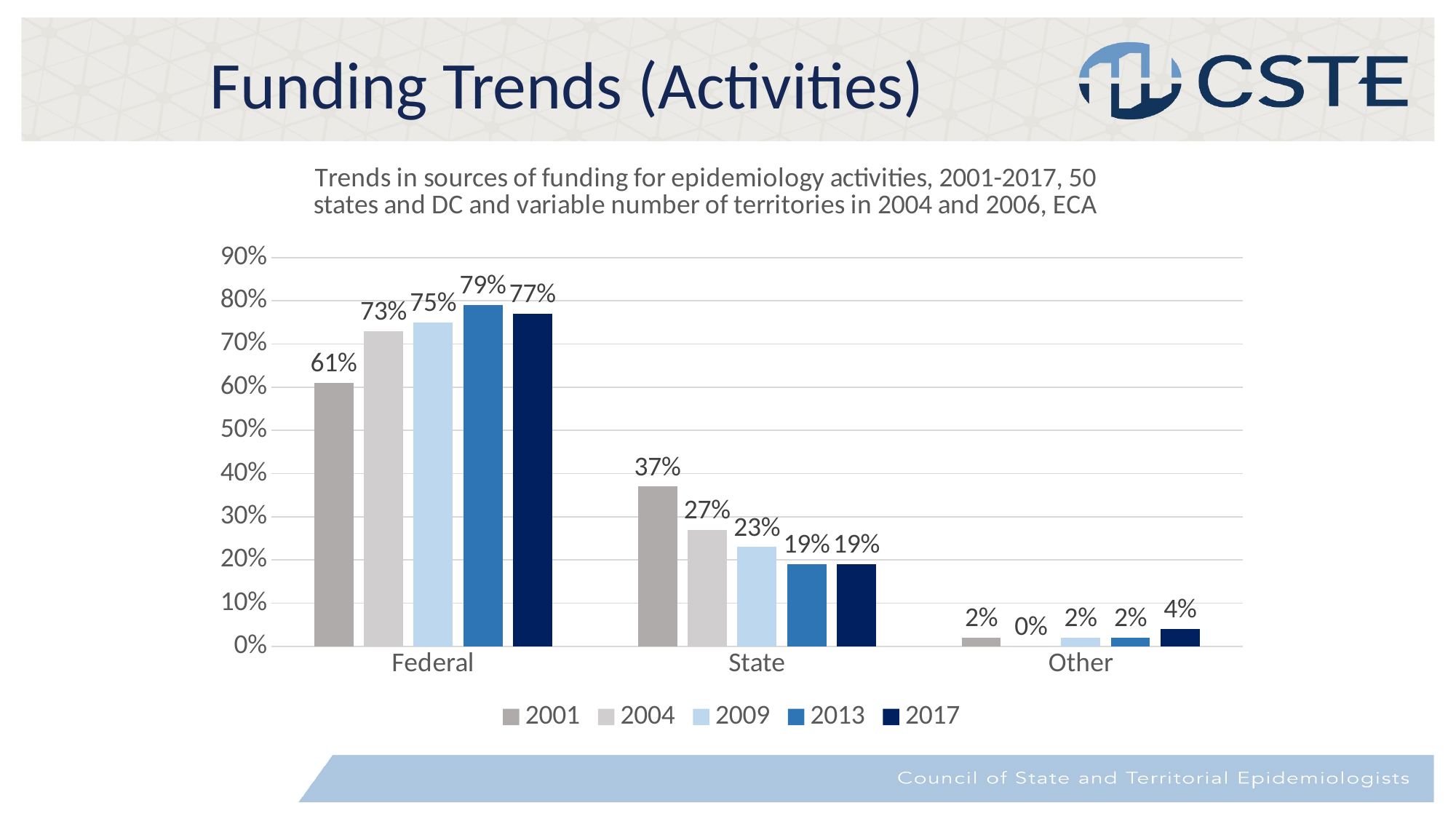

# Funding Trends (Activities)

### Chart: Trends in sources of funding for epidemiology activities, 2001-2017, 50 states and DC and variable number of territories in 2004 and 2006, ECA

| Category | 2001 | 2004 | 2009 | 2013 | 2017 |
|---|---|---|---|---|---|
| Federal | 0.61 | 0.73 | 0.75 | 0.79 | 0.77 |
| State | 0.37 | 0.27 | 0.23 | 0.19 | 0.19 |
| Other | 0.02 | 0.0 | 0.02 | 0.02 | 0.04 |